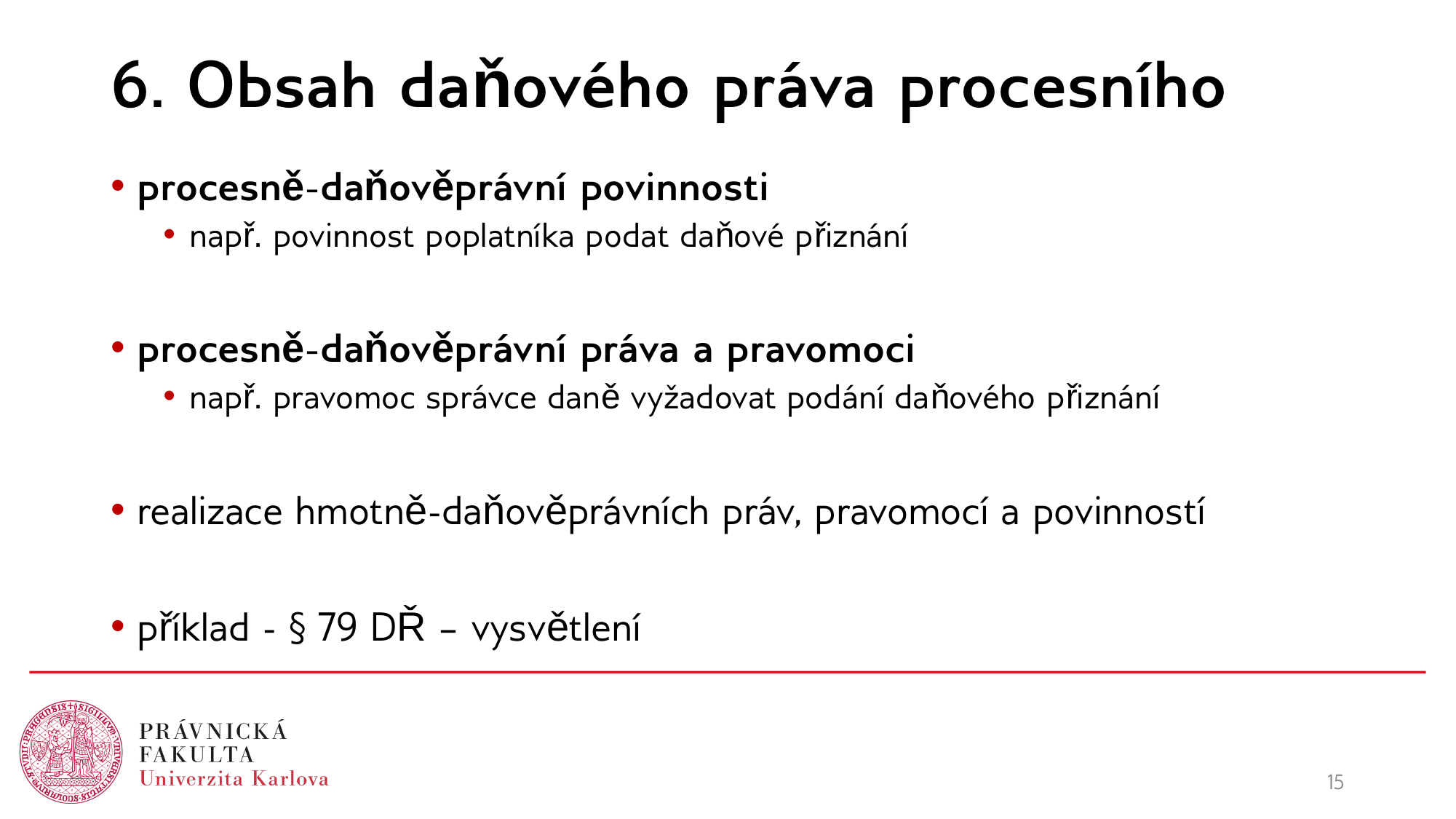

# 6. Obsah daňového práva procesního
procesně-daňověprávní povinnosti
např. povinnost poplatníka podat daňové přiznání

procesně-daňověprávní práva a pravomoci
např. pravomoc správce daně vyžadovat podání daňového přiznání

realizace hmotně-daňověprávních práv, pravomocí a povinností

příklad - § 79 DŘ – vysvětlení

15